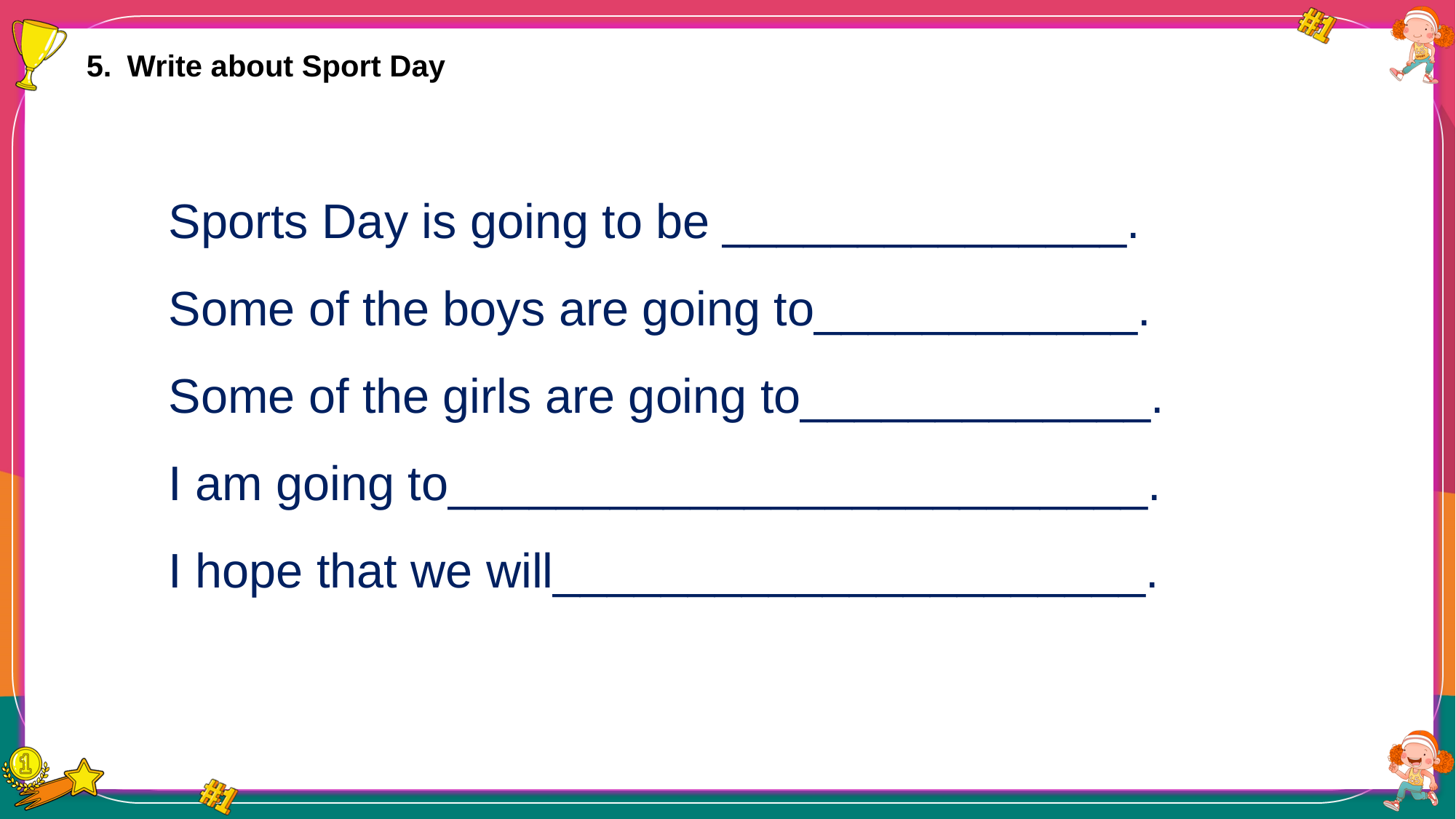

5.  Write about Sport Day
Sports Day is going to be _______________.
Some of the boys are going to____________.
Some of the girls are going to_____________.
I am going to__________________________.
I hope that we will______________________.